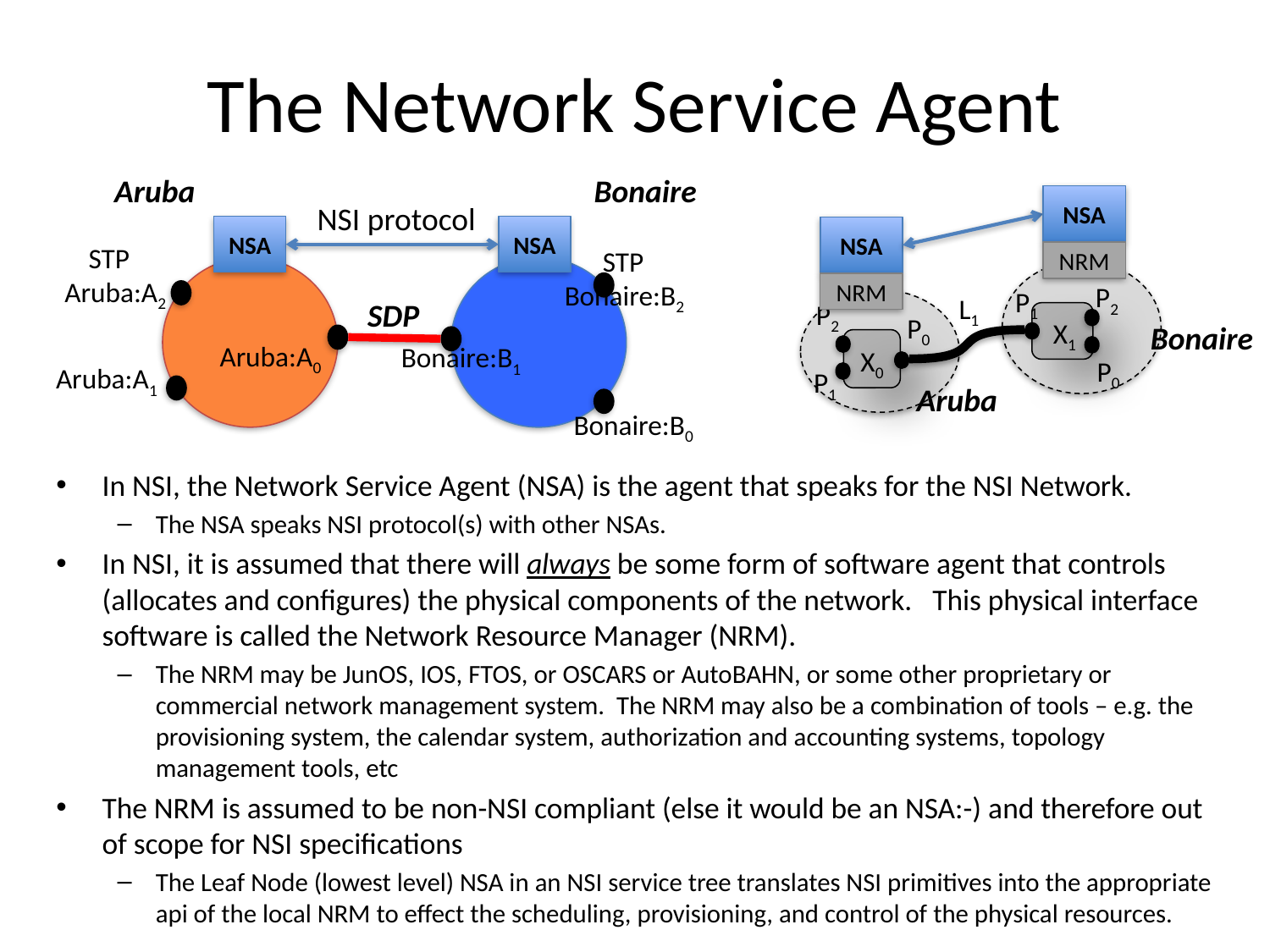

# The Network Service Agent
Aruba
Bonaire
STP
Aruba:A2
      STP
Bonaire:B2

Aruba:A0
Bonaire:B1
Aruba:A1

Bonaire:B0
SDP
NSI protocol
NSA
NSA
NSA
NSA
NRM

P2
P1
L1

P0
X1

X0

P2

Bonaire

P0
P1

Aruba
NRM
In NSI, the Network Service Agent (NSA) is the agent that speaks for the NSI Network.
The NSA speaks NSI protocol(s) with other NSAs.
In NSI, it is assumed that there will always be some form of software agent that controls (allocates and configures) the physical components of the network.   This physical interface software is called the Network Resource Manager (NRM).
The NRM may be JunOS, IOS, FTOS, or OSCARS or AutoBAHN, or some other proprietary or commercial network management system.  The NRM may also be a combination of tools – e.g. the provisioning system, the calendar system, authorization and accounting systems, topology management tools, etc
The NRM is assumed to be non-NSI compliant (else it would be an NSA:-) and therefore out of scope for NSI specifications
The Leaf Node (lowest level) NSA in an NSI service tree translates NSI primitives into the appropriate api of the local NRM to effect the scheduling, provisioning, and control of the physical resources.